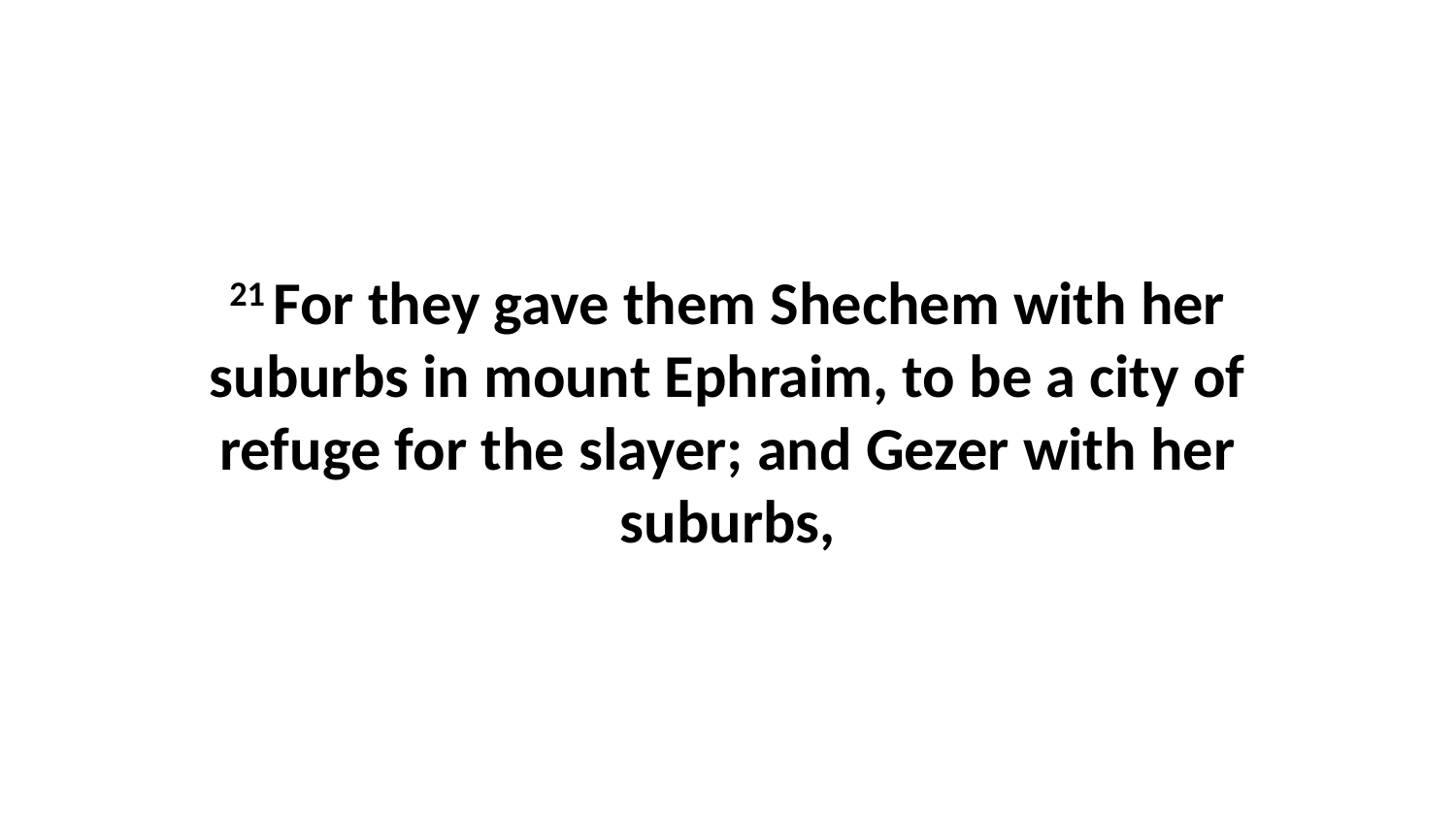

21 For they gave them Shechem with her suburbs in mount Ephraim, to be a city of refuge for the slayer; and Gezer with her suburbs,